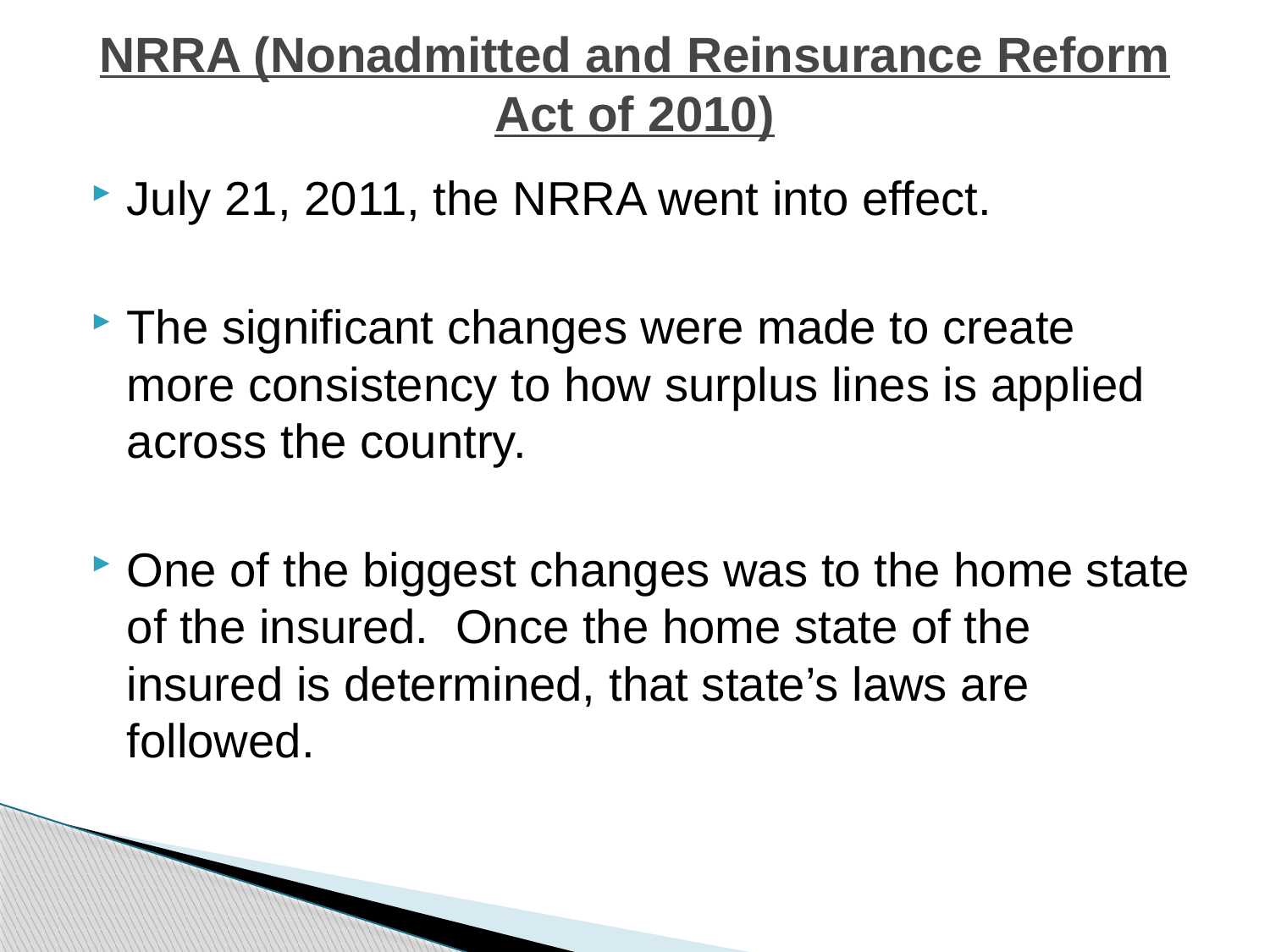

# NRRA (Nonadmitted and Reinsurance Reform Act of 2010)
July 21, 2011, the NRRA went into effect.

The significant changes were made to create more consistency to how surplus lines is applied across the country.

One of the biggest changes was to the home state of the insured.  Once the home state of the insured is determined, that state’s laws are followed.